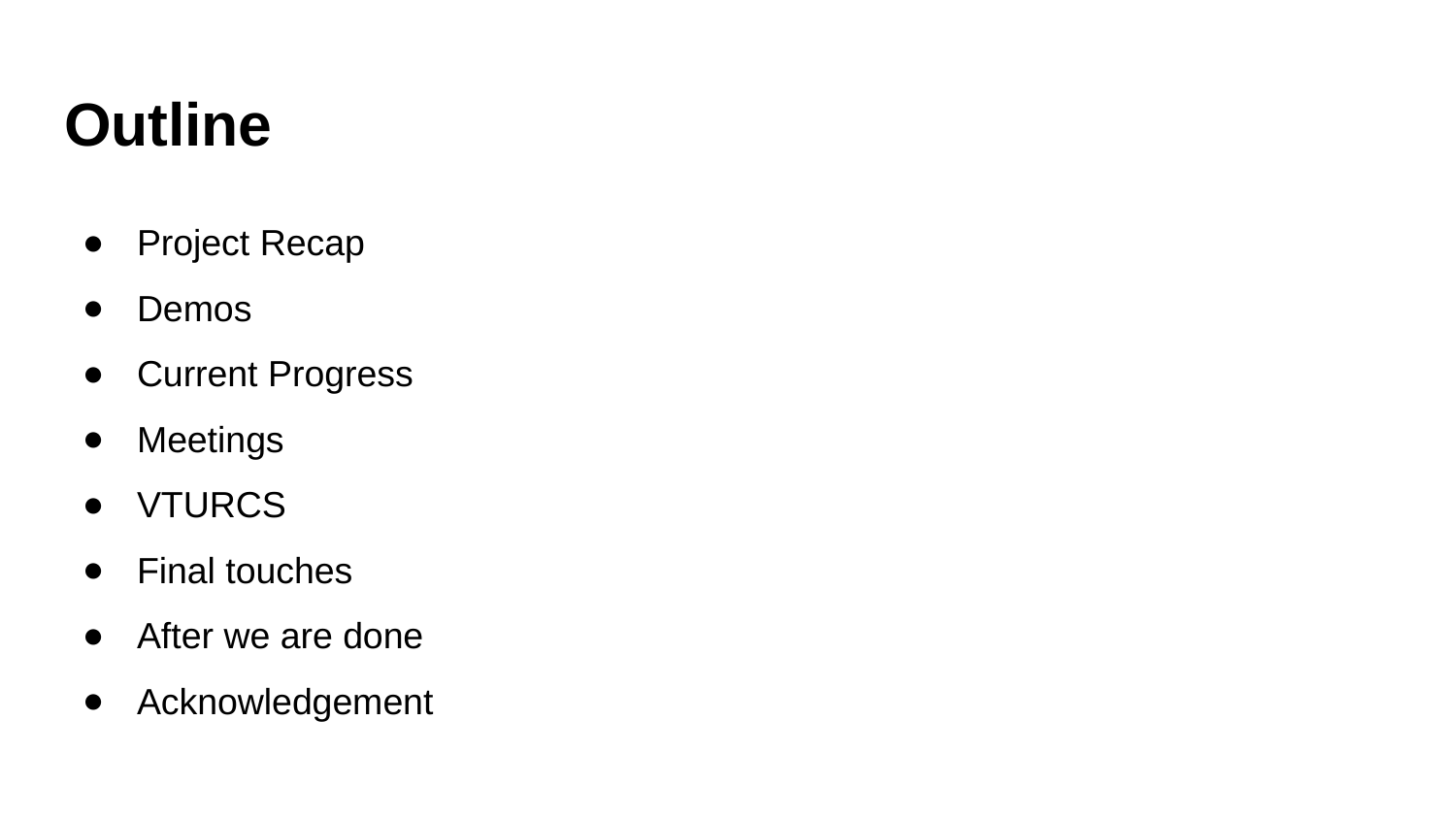

# Outline
Project Recap
Demos
Current Progress
Meetings
VTURCS
Final touches
After we are done
Acknowledgement